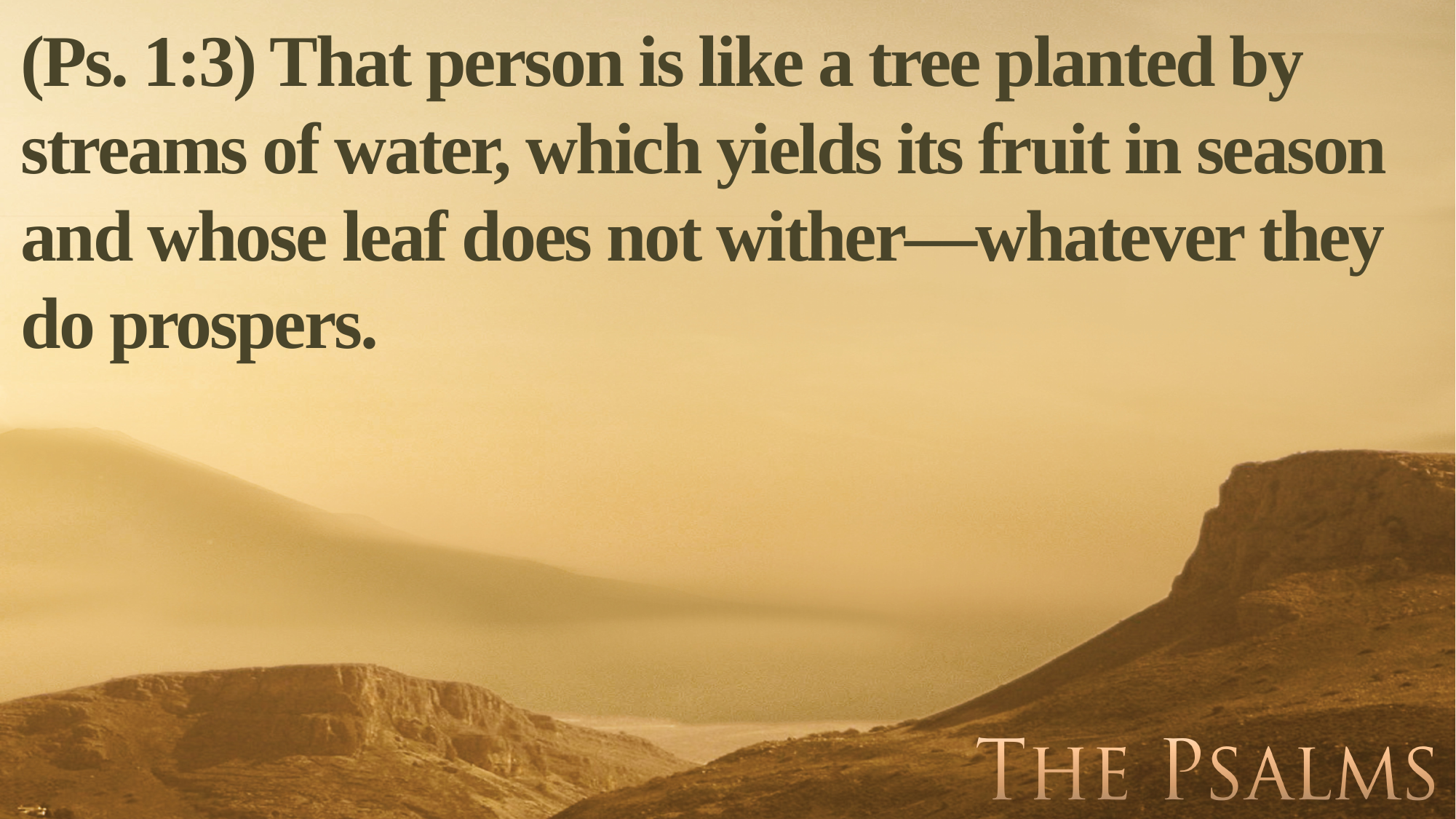

(Ps. 1:3) That person is like a tree planted by streams of water, which yields its fruit in season and whose leaf does not wither—whatever they do prospers.